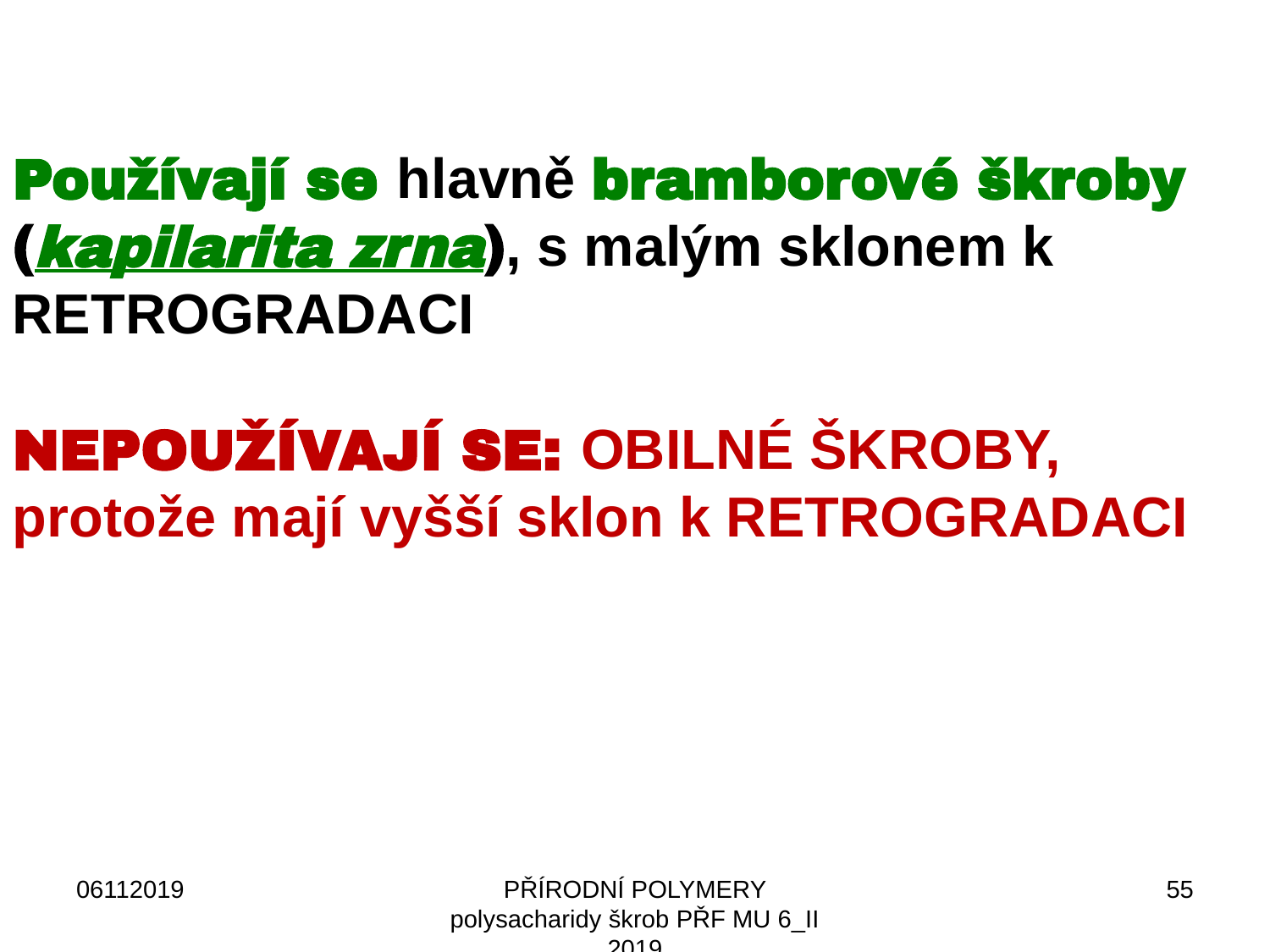

Používají se hlavně bramborové škroby (kapilarita zrna), s malým sklonem k RETROGRADACI

NEPOUŽÍVAJÍ SE: OBILNÉ ŠKROBY,  protože mají vyšší sklon k RETROGRADACI
06112019
PŘÍRODNÍ POLYMERY polysacharidy škrob PŘF MU 6_II 2019
55